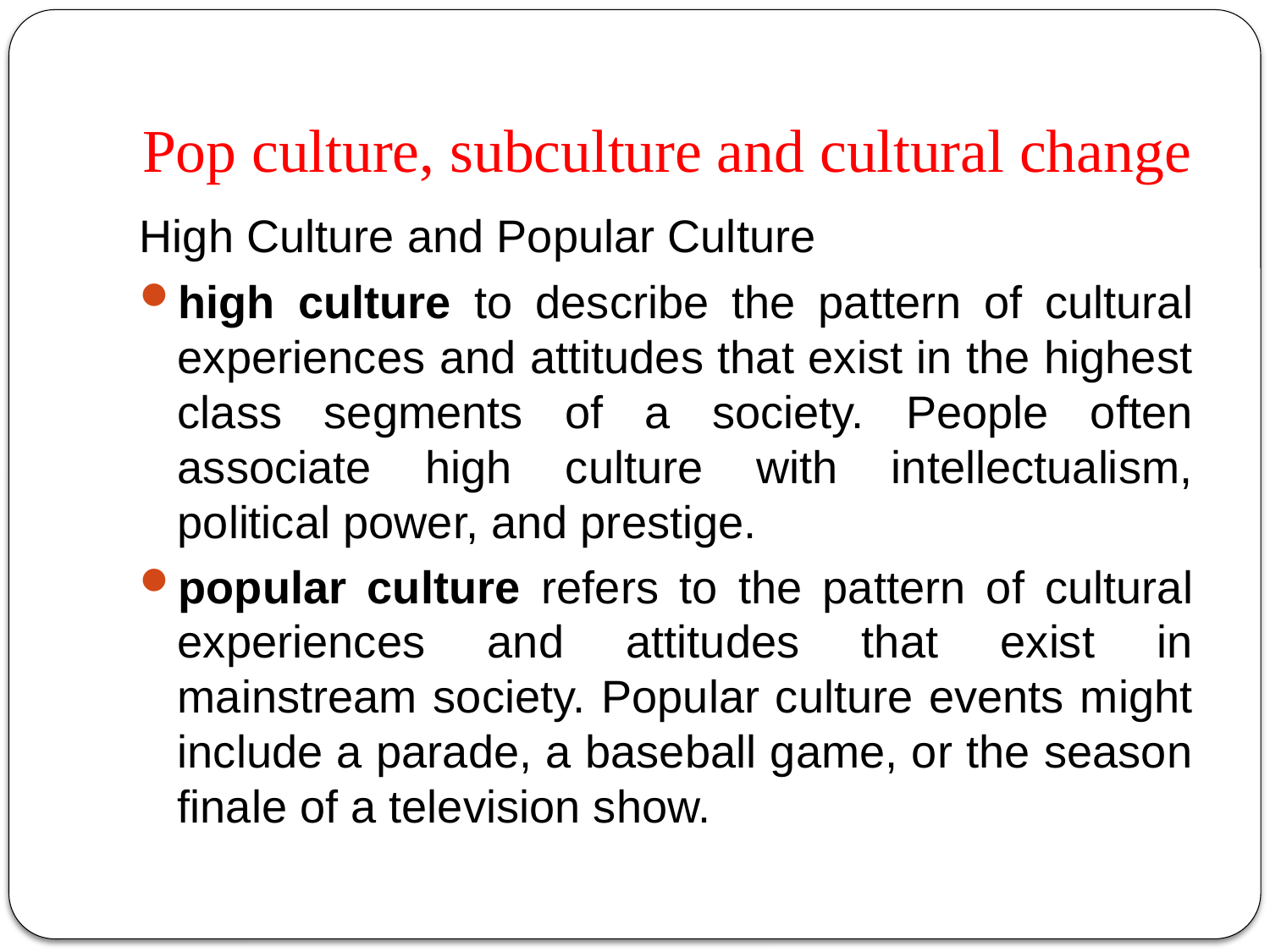

# Pop culture, subculture and cultural change
High Culture and Popular Culture
high culture to describe the pattern of cultural experiences and attitudes that exist in the highest class segments of a society. People often associate high culture with intellectualism, political power, and prestige.
popular culture refers to the pattern of cultural experiences and attitudes that exist in mainstream society. Popular culture events might include a parade, a baseball game, or the season finale of a television show.